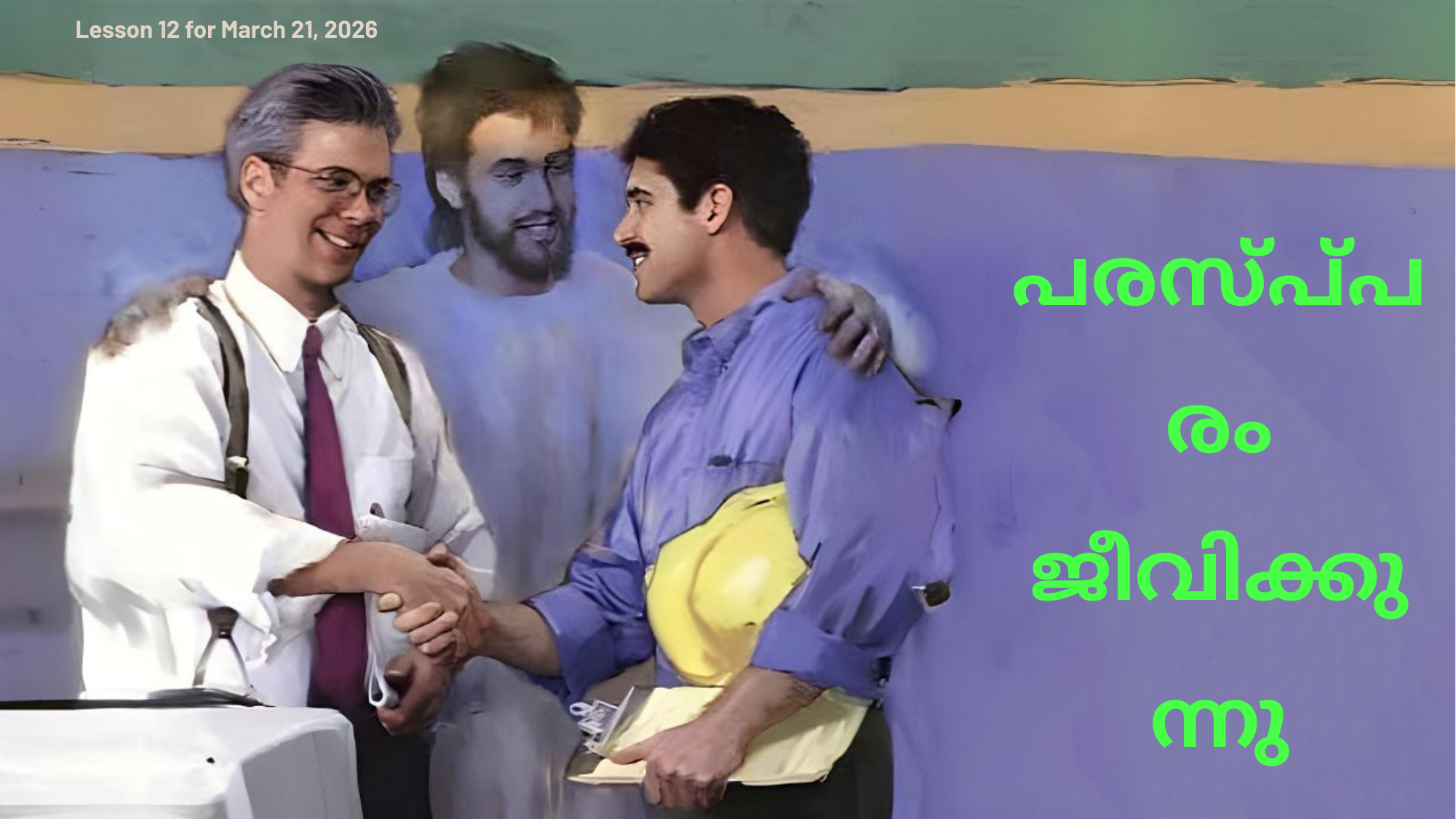

Lesson 12 for March 21, 2026
പരസ്പ്‌പരം ജീവിക്കുന്നു